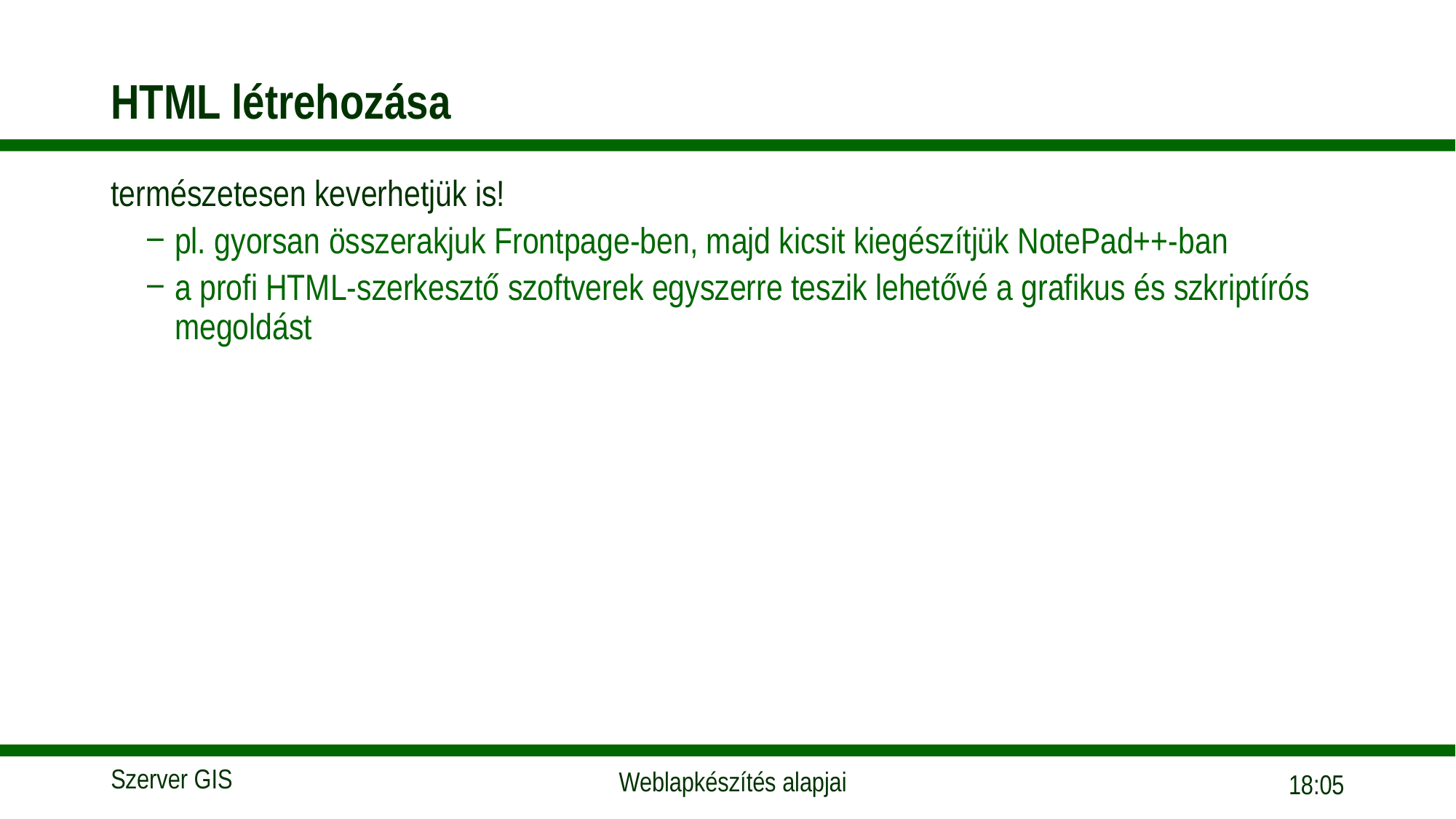

# HTML létrehozása
természetesen keverhetjük is!
pl. gyorsan összerakjuk Frontpage-ben, majd kicsit kiegészítjük NotePad++-ban
a profi HTML-szerkesztő szoftverek egyszerre teszik lehetővé a grafikus és szkriptírós megoldást
18:05